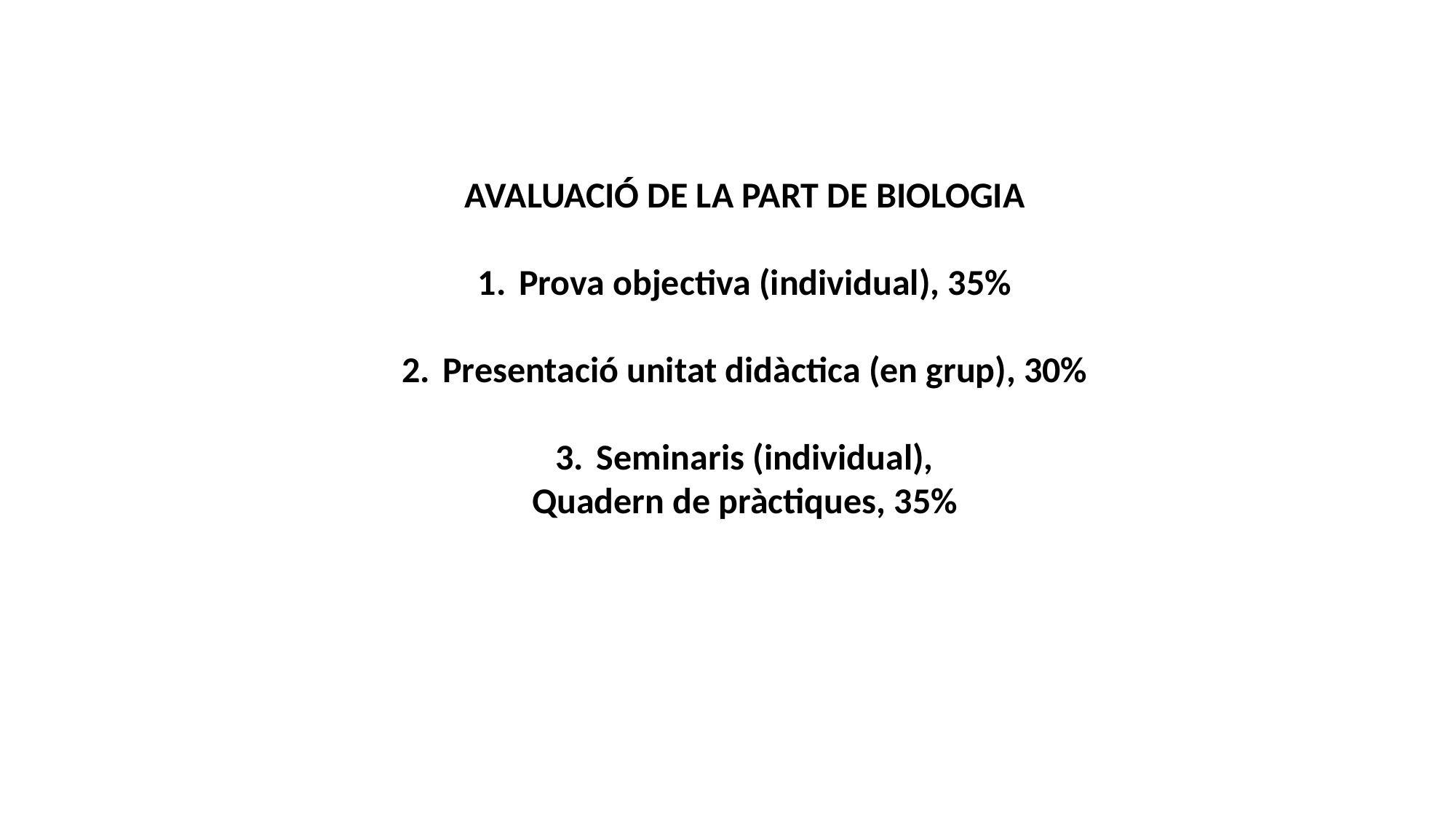

AVALUACIÓ DE LA PART DE BIOLOGIA

Prova objectiva (individual), 35%

Presentació unitat didàctica (en grup), 30%

Seminaris (individual),
Quadern de pràctiques, 35%